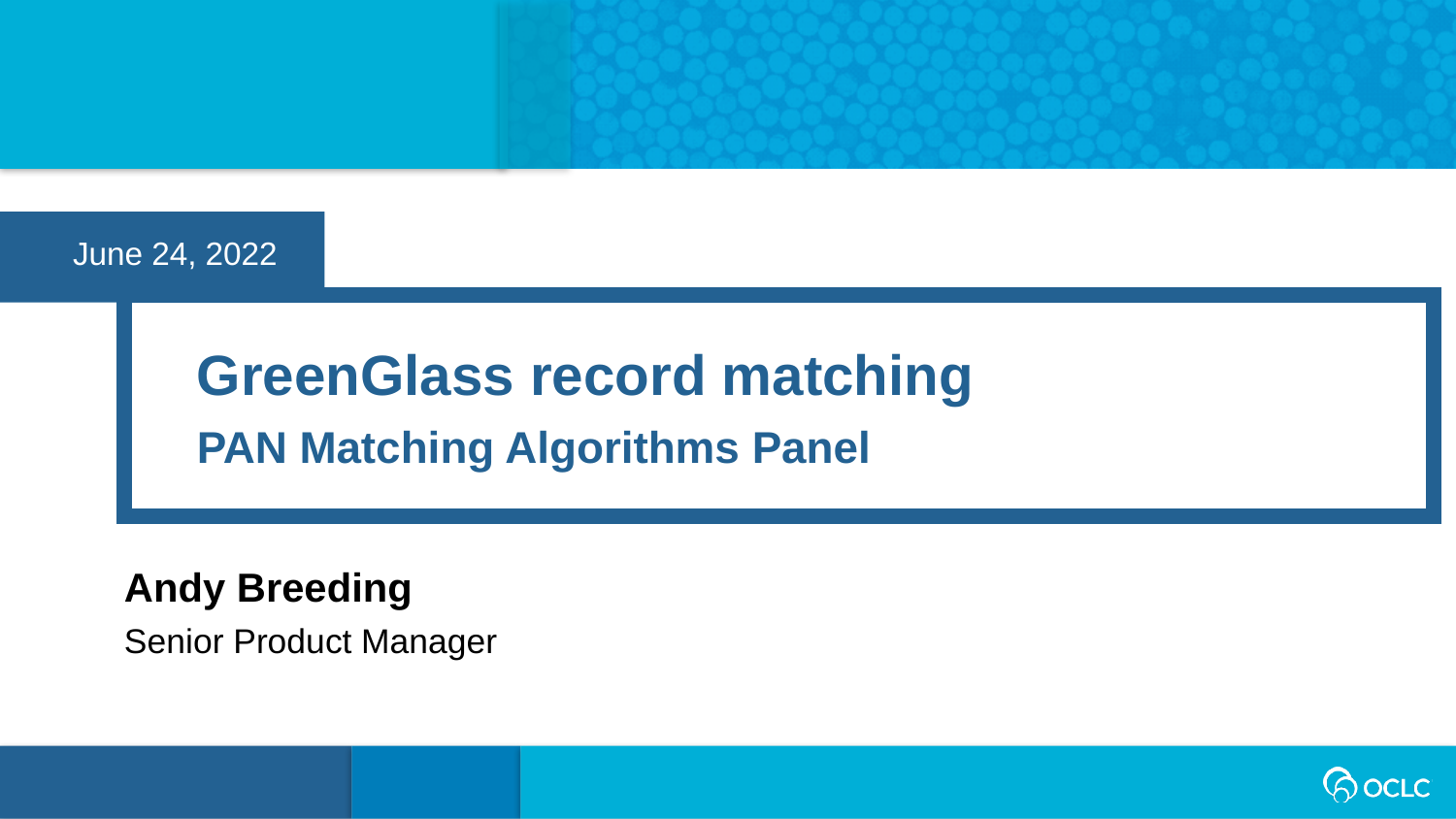

June 24, 2022
GreenGlass record matching
PAN Matching Algorithms Panel

Andy Breeding
Senior Product Manager